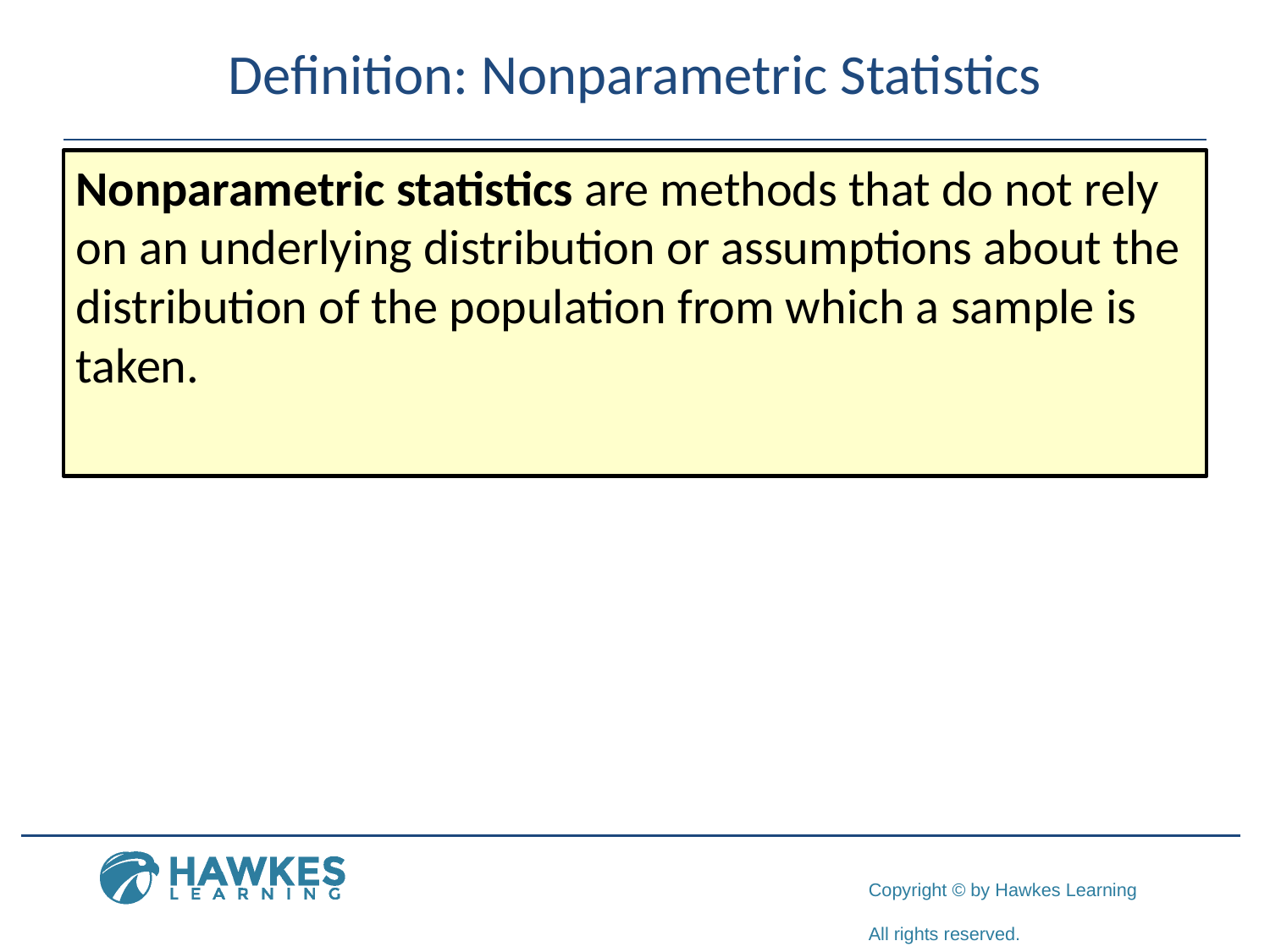

# Definition: Nonparametric Statistics
Nonparametric statistics are methods that do not rely on an underlying distribution or assumptions about the distribution of the population from which a sample is taken.